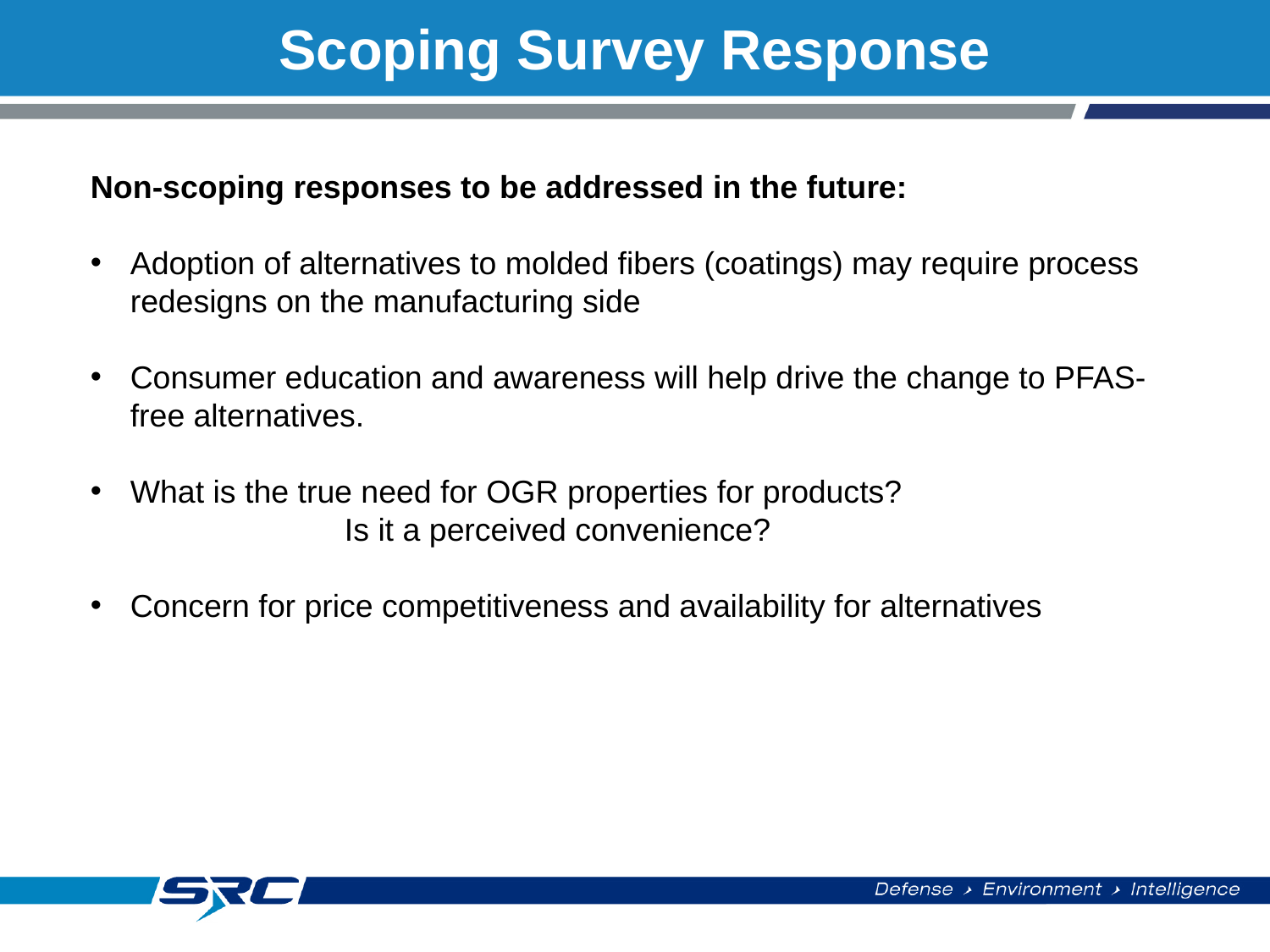

# Scoping Survey Response
Non-scoping responses to be addressed in the future:

Adoption of alternatives to molded fibers (coatings) may require process redesigns on the manufacturing side

Consumer education and awareness will help drive the change to PFAS-free alternatives.

What is the true need for OGR properties for products?
		Is it a perceived convenience?

Concern for price competitiveness and availability for alternatives